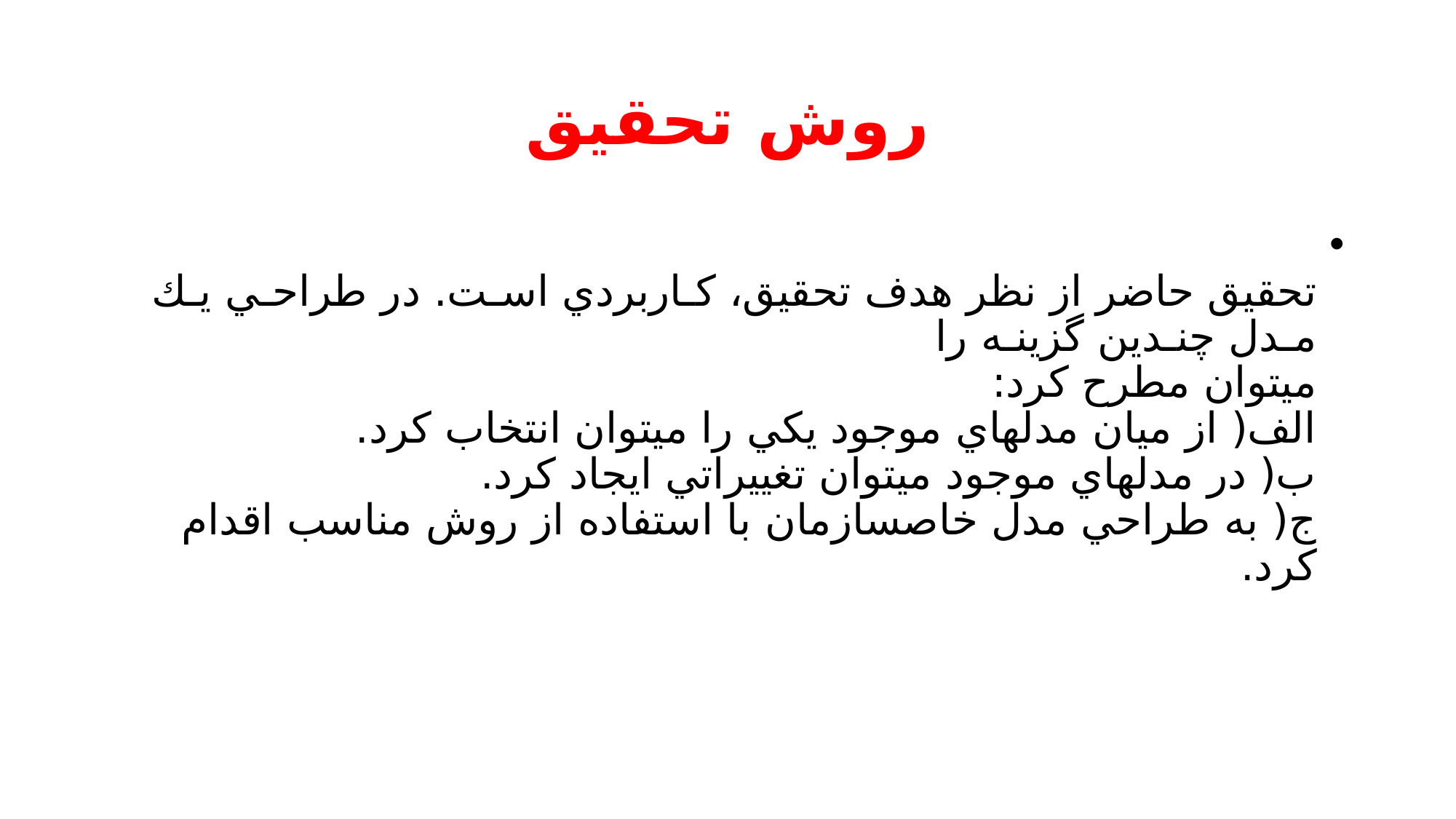

# روش تحقيق
تحقيق حاضر از نظر هدف تحقيق، كـاربردي اسـت. در طراحـي يـك مـدل چنـدين گزينـه را
ميتوان مطرح كرد:
الف( از ميان مدلهاي موجود يكي را ميتوان انتخاب كرد.
ب( در مدلهاي موجود ميتوان تغييراتي ايجاد كرد.
ج( به طراحي مدل خاصسازمان با استفاده از روش مناسب اقدام كرد.